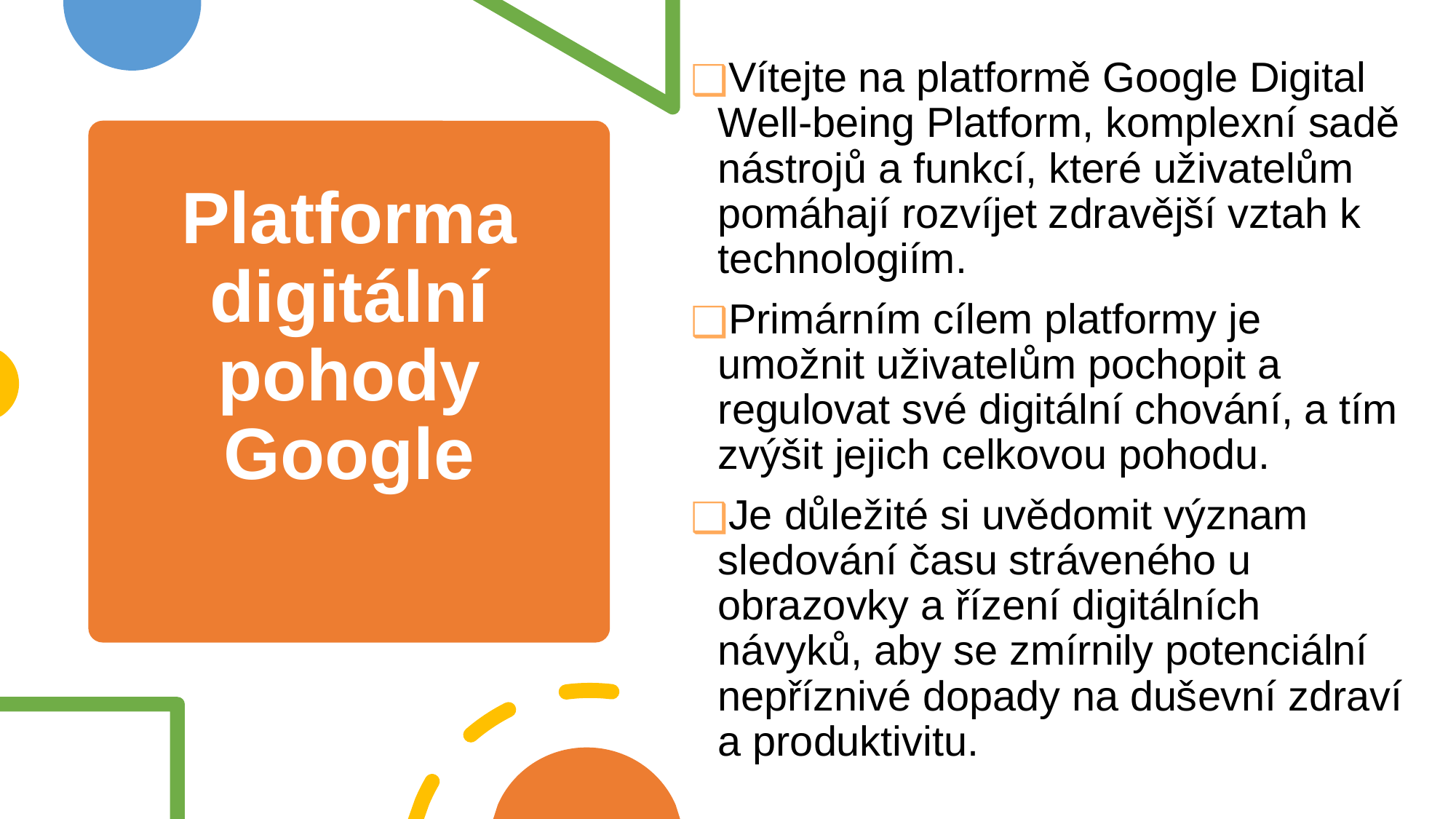

Vítejte na platformě Google Digital Well-being Platform, komplexní sadě nástrojů a funkcí, které uživatelům pomáhají rozvíjet zdravější vztah k technologiím.
Primárním cílem platformy je umožnit uživatelům pochopit a regulovat své digitální chování, a tím zvýšit jejich celkovou pohodu.
Je důležité si uvědomit význam sledování času stráveného u obrazovky a řízení digitálních návyků, aby se zmírnily potenciální nepříznivé dopady na duševní zdraví a produktivitu.

# Platforma digitální pohody Google